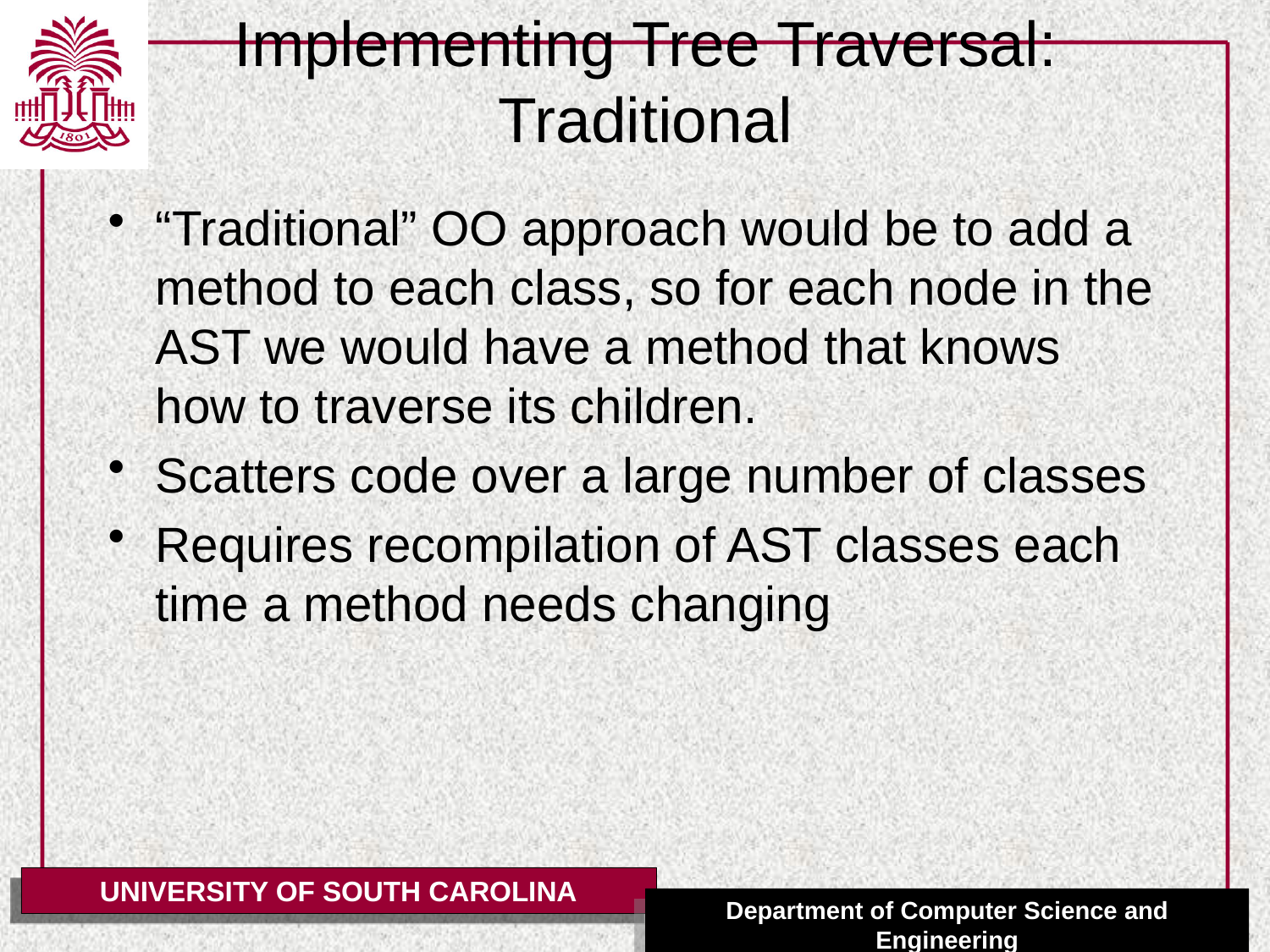

# Implementing Tree Traversal: Traditional
“Traditional” OO approach would be to add a method to each class, so for each node in the AST we would have a method that knows how to traverse its children.
Scatters code over a large number of classes
Requires recompilation of AST classes each time a method needs changing